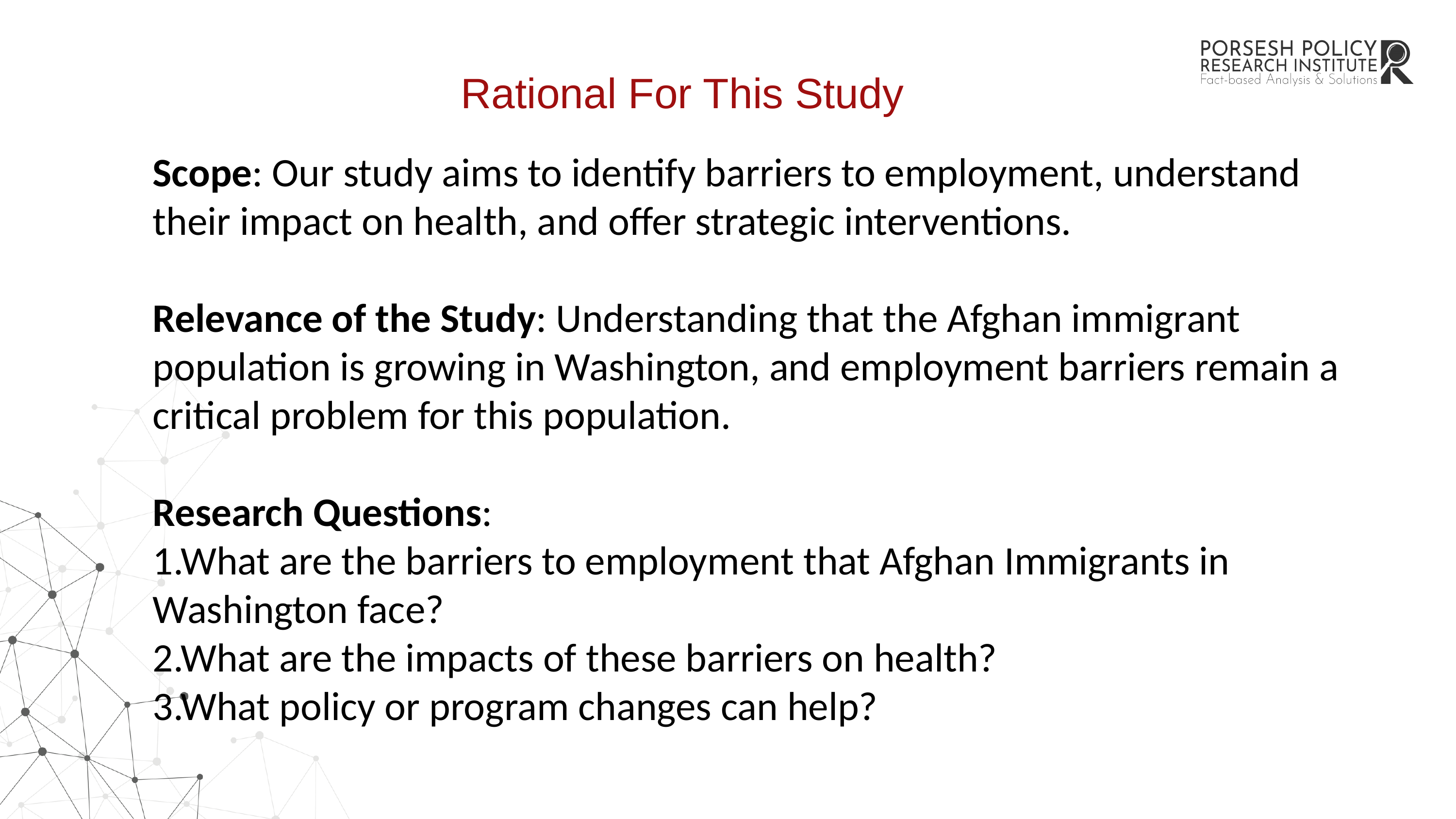

Rational For This Study
Scope: Our study aims to identify barriers to employment, understand their impact on health, and offer strategic interventions.

Relevance of the Study: Understanding that the Afghan immigrant population is growing in Washington, and employment barriers remain a critical problem for this population.

Research Questions:
1.What are the barriers to employment that Afghan Immigrants in Washington face?
2.What are the impacts of these barriers on health?
3.What policy or program changes can help?